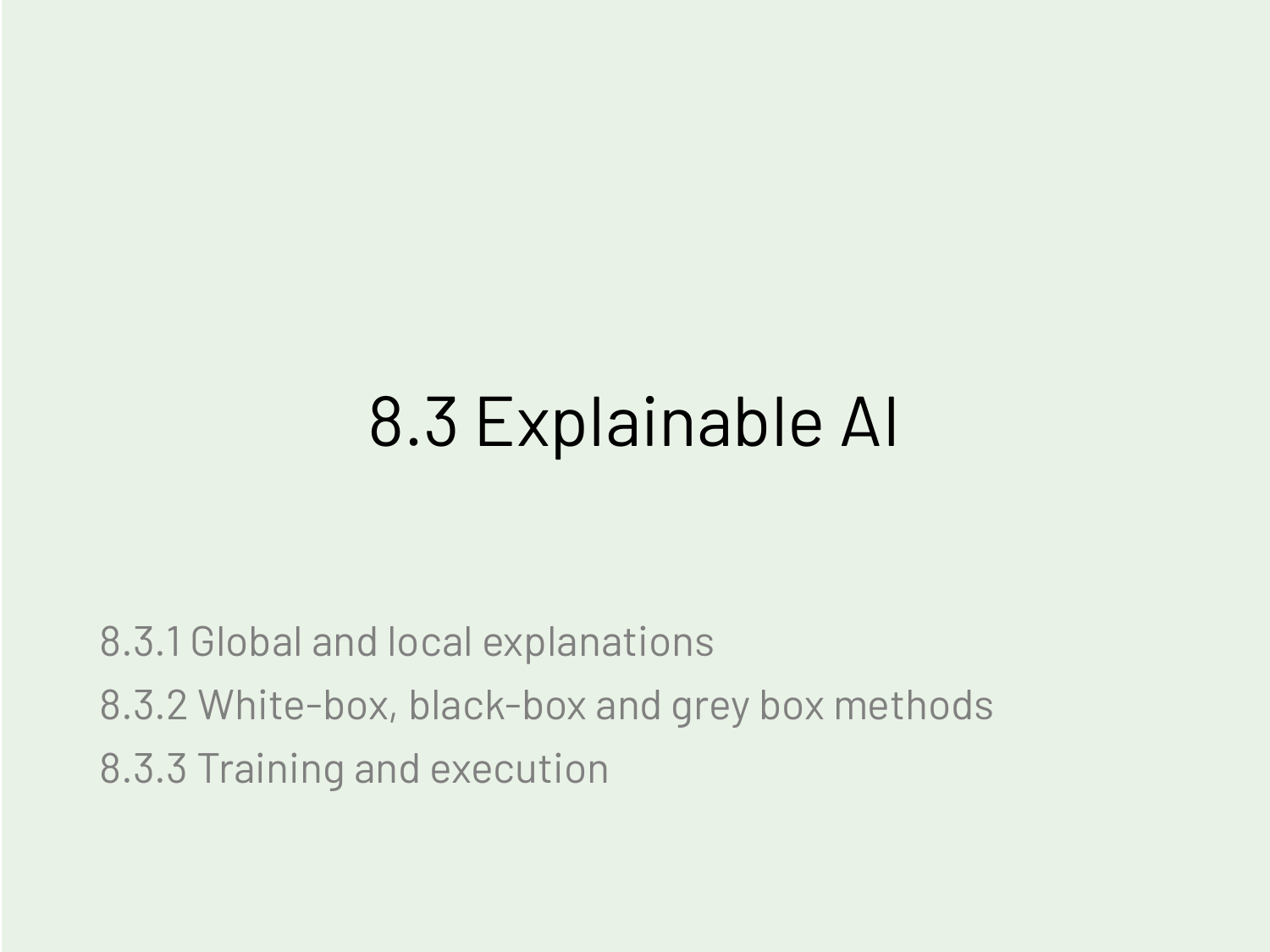

# 8.3 Explainable AI
8.3.1 Global and local explanations
8.3.2 White-box, black-box and grey box methods
8.3.3 Training and execution